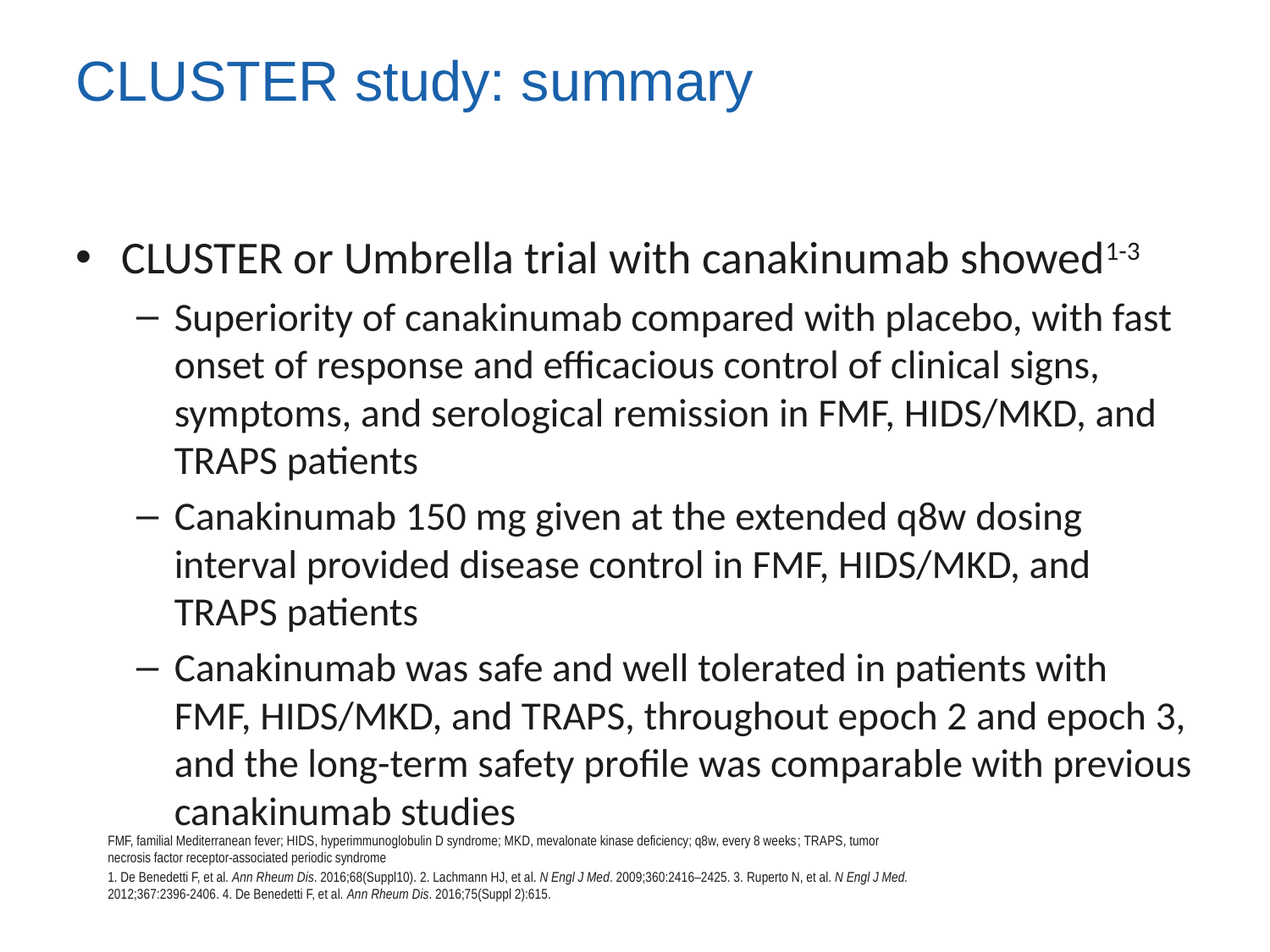

# CLUSTER study: summary
CLUSTER or Umbrella trial with canakinumab showed1-3
Superiority of canakinumab compared with placebo, with fast onset of response and efficacious control of clinical signs, symptoms, and serological remission in FMF, HIDS/MKD, and TRAPS patients
Canakinumab 150 mg given at the extended q8w dosing interval provided disease control in FMF, HIDS/MKD, and TRAPS patients
Canakinumab was safe and well tolerated in patients with FMF, HIDS/MKD, and TRAPS, throughout epoch 2 and epoch 3, and the long-term safety profile was comparable with previous canakinumab studies
FMF, familial Mediterranean fever; HIDS, hyperimmunoglobulin D syndrome; MKD, mevalonate kinase deficiency; q8w, every 8 weeks; TRAPS, tumor necrosis factor receptor-associated periodic syndrome
1. De Benedetti F, et al. Ann Rheum Dis. 2016;68(Suppl10). 2. Lachmann HJ, et al. N Engl J Med. 2009;360:2416–2425. 3. Ruperto N, et al. N Engl J Med. 2012;367:2396-2406. 4. De Benedetti F, et al. Ann Rheum Dis. 2016;75(Suppl 2):615.